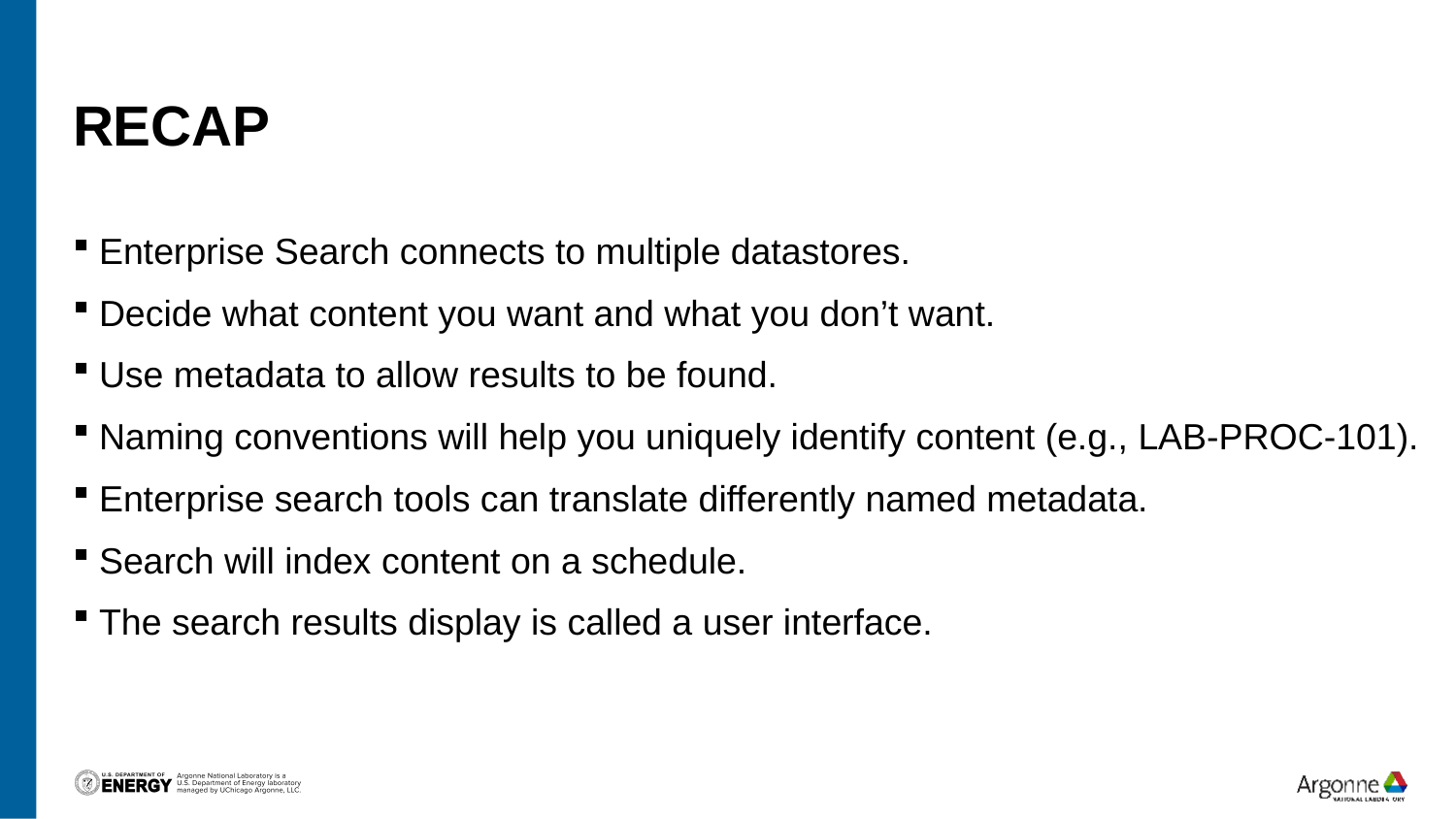

# recap
Enterprise Search connects to multiple datastores.
Decide what content you want and what you don’t want.
Use metadata to allow results to be found.
Naming conventions will help you uniquely identify content (e.g., LAB-PROC-101).
Enterprise search tools can translate differently named metadata.
Search will index content on a schedule.
The search results display is called a user interface.